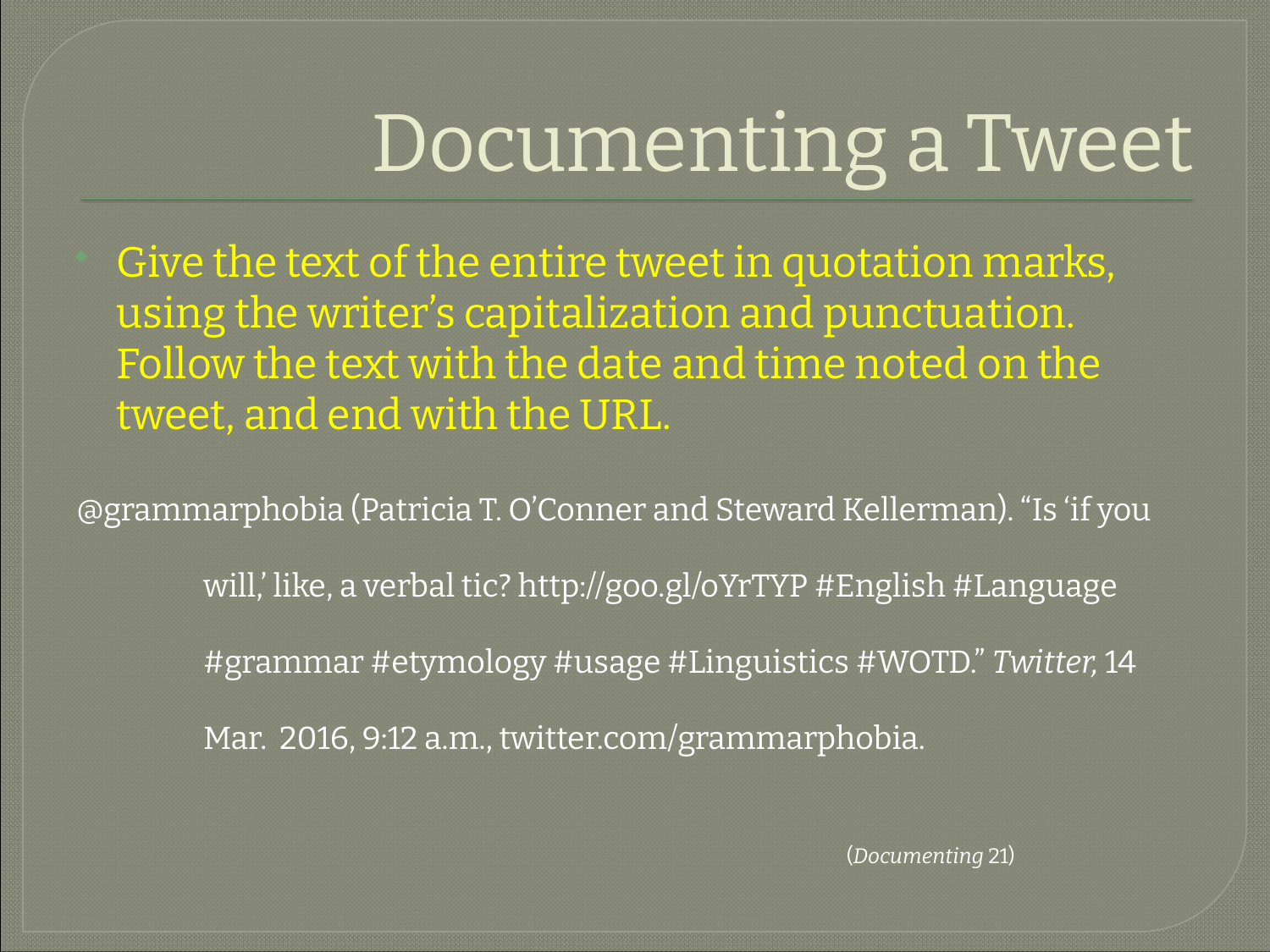

# Documenting a Tweet
Give the text of the entire tweet in quotation marks, using the writer’s capitalization and punctuation. Follow the text with the date and time noted on the tweet, and end with the URL.

@grammarphobia (Patricia T. O’Conner and Steward Kellerman). “Is ‘if you

	will,’ like, a verbal tic? http://goo.gl/oYrTYP #English #Language

	#grammar #etymology #usage #Linguistics #WOTD.” Twitter, 14

	Mar.  2016, 9:12 a.m., twitter.com/grammarphobia.

						  (Documenting 21)